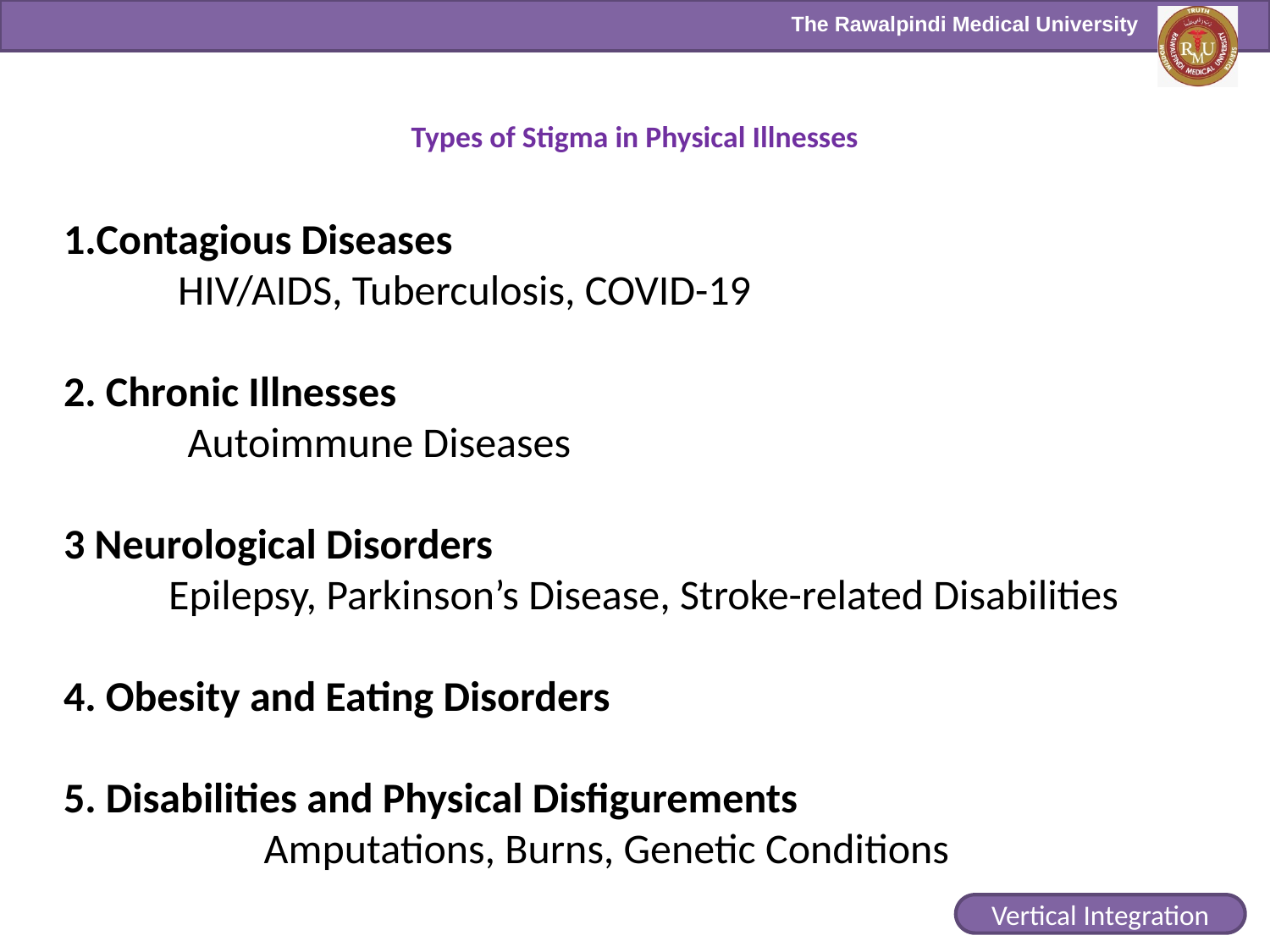

# Types of Stigma in Physical Illnesses
Contagious Diseases
            HIV/AIDS, Tuberculosis, COVID-19

2. Chronic Illnesses
             Autoimmune Diseases

3 Neurological Disorders
           Epilepsy, Parkinson’s Disease, Stroke-related Disabilities

4. Obesity and Eating Disorders

5. Disabilities and Physical Disfigurements
                     Amputations, Burns, Genetic Conditions
Vertical Integration